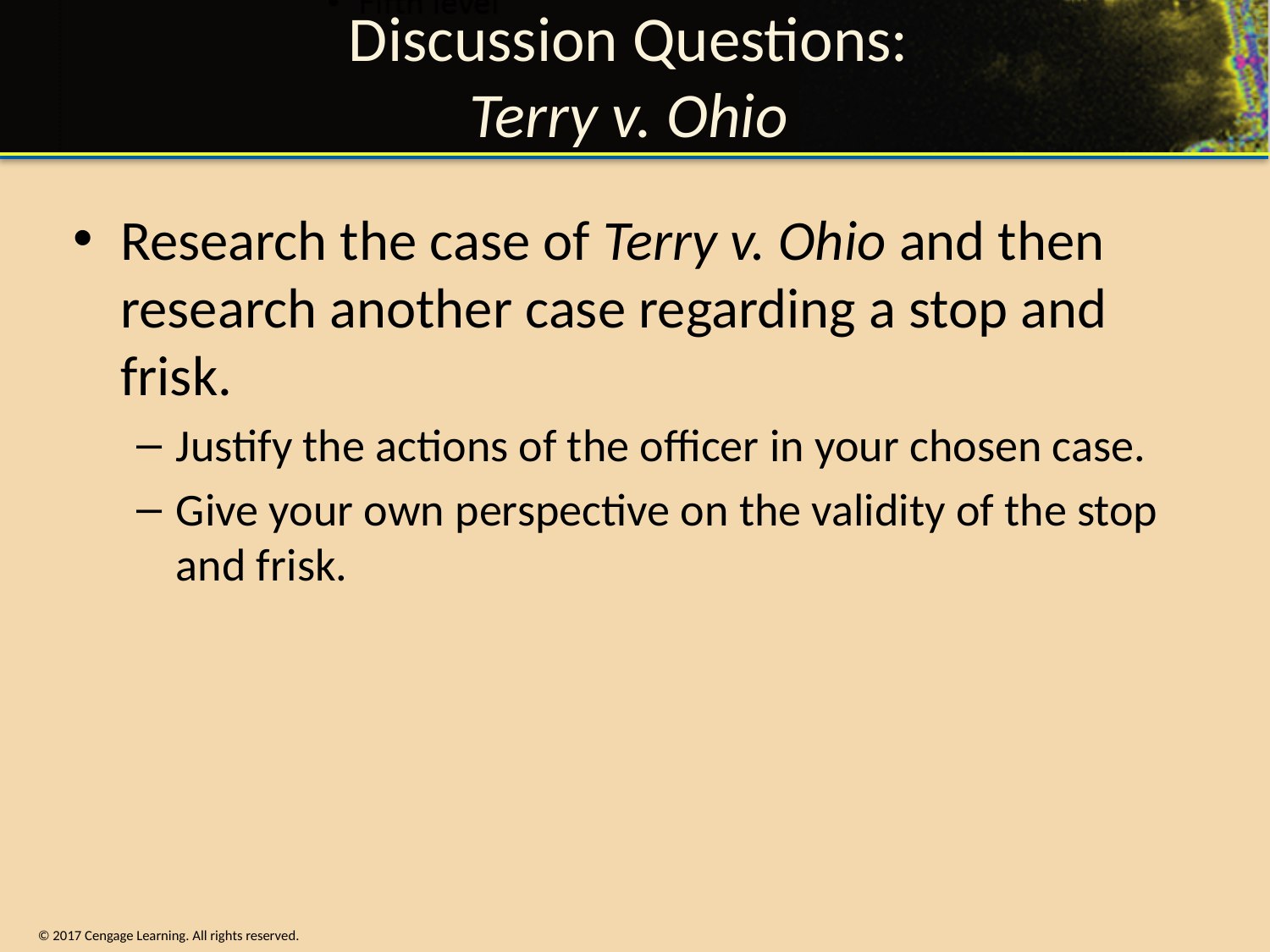

# Discussion Questions: Terry v. Ohio
Research the case of Terry v. Ohio and then research another case regarding a stop and frisk.
Justify the actions of the officer in your chosen case.
Give your own perspective on the validity of the stop and frisk.